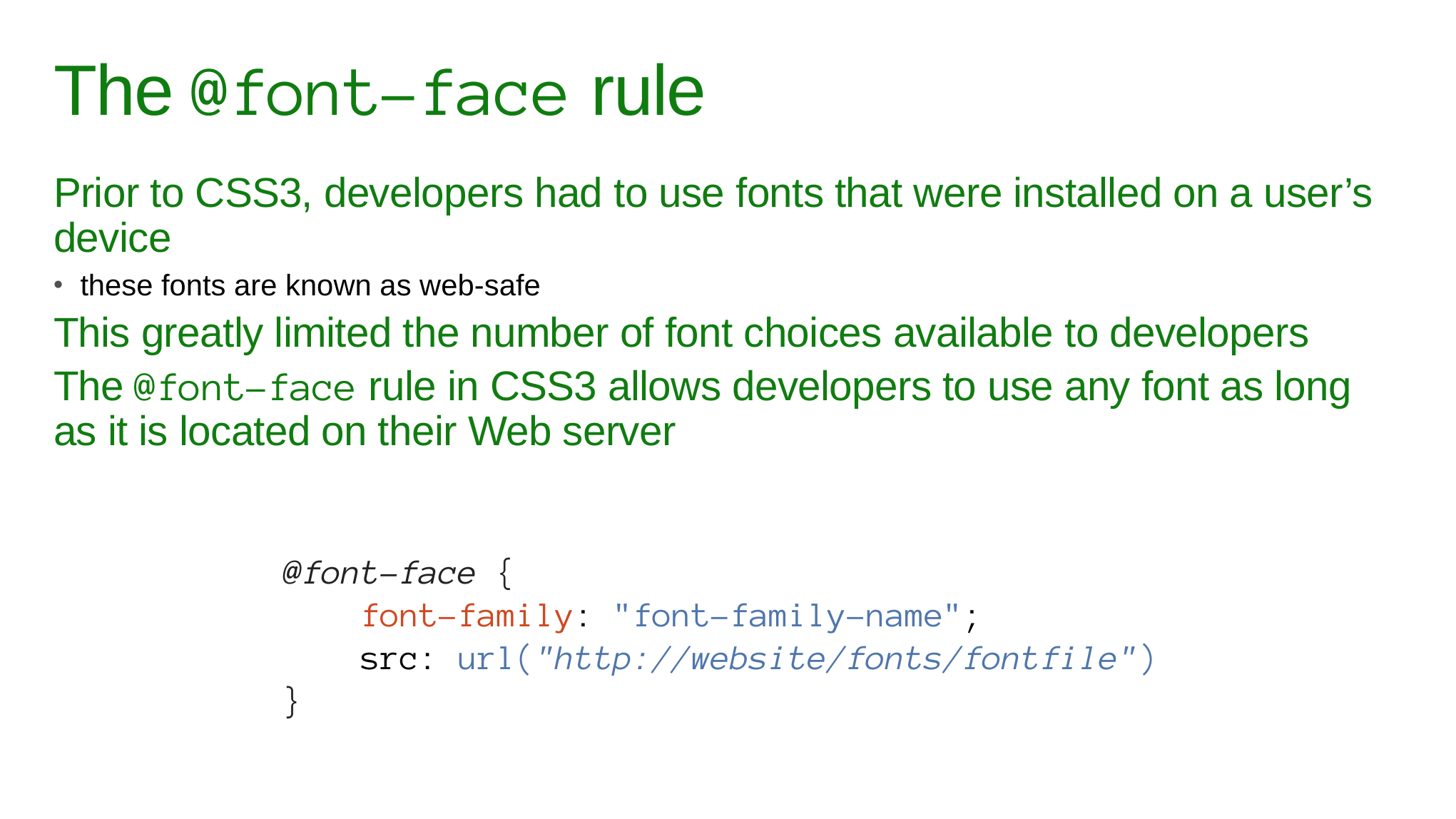

# The @font-face rule
Prior to CSS3, developers had to use fonts that were installed on a user’s device
these fonts are known as web-safe
This greatly limited the number of font choices available to developers
The @font-face rule in CSS3 allows developers to use any font as long as it is located on their Web server
@font-face {
    font-family: "font-family-name";
    src: url("http://website/fonts/fontfile")
}